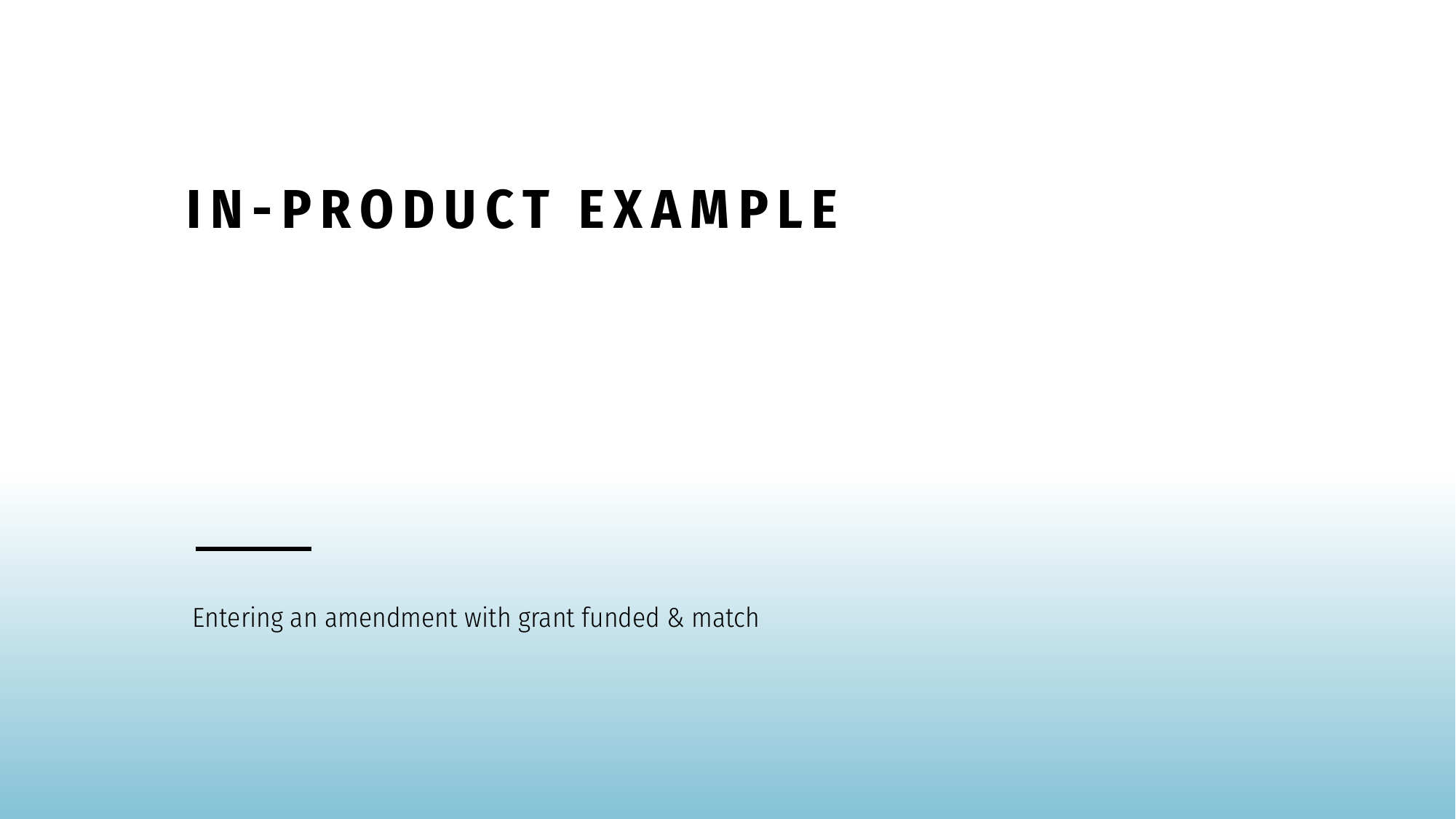

# In-product Example
Entering an amendment with grant funded & match